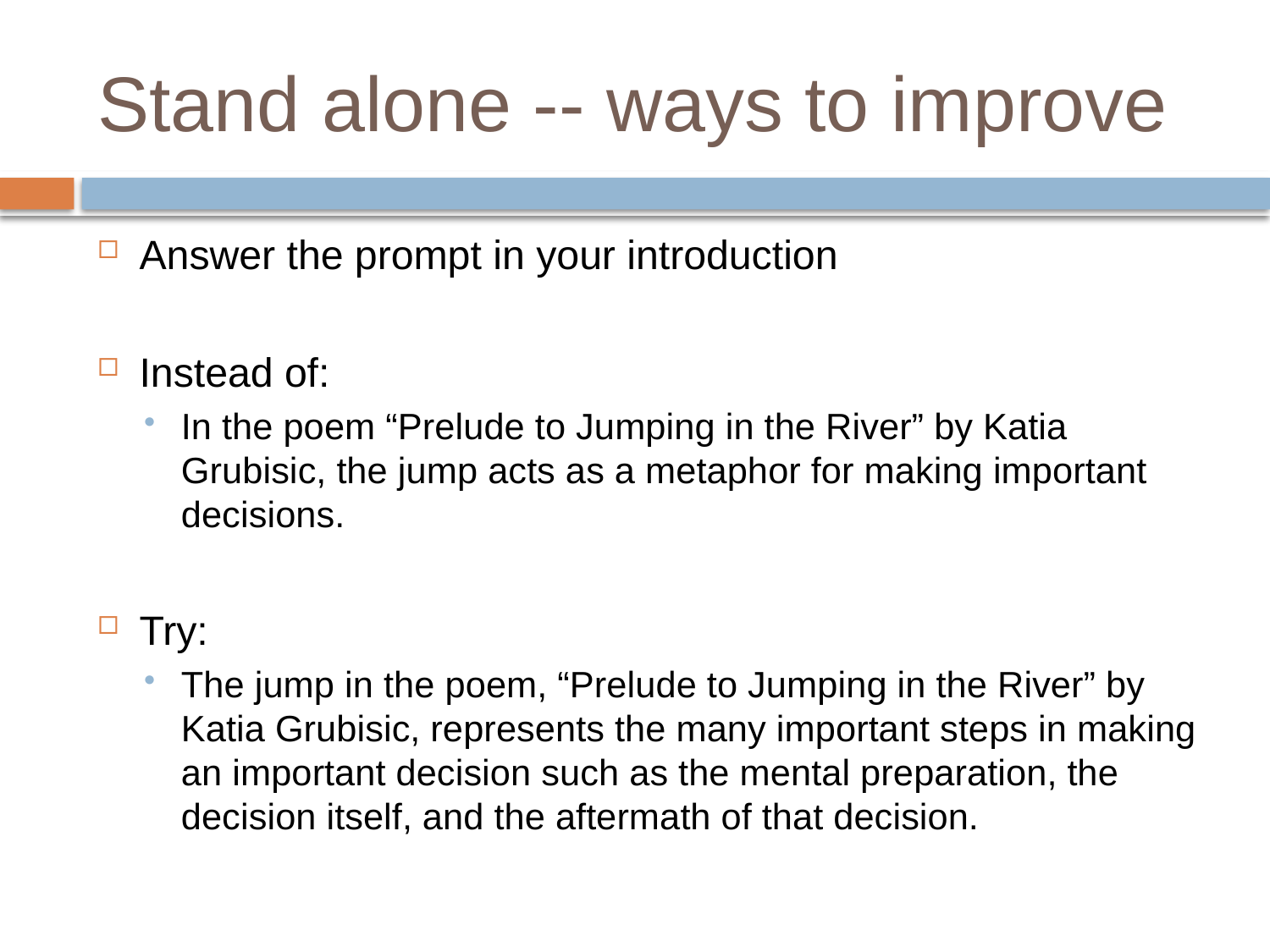

# Stand alone -- ways to improve
Answer the prompt in your introduction

Instead of:
In the poem “Prelude to Jumping in the River” by Katia Grubisic, the jump acts as a metaphor for making important decisions.

Try:
The jump in the poem, “Prelude to Jumping in the River” by Katia Grubisic, represents the many important steps in making an important decision such as the mental preparation, the decision itself, and the aftermath of that decision.